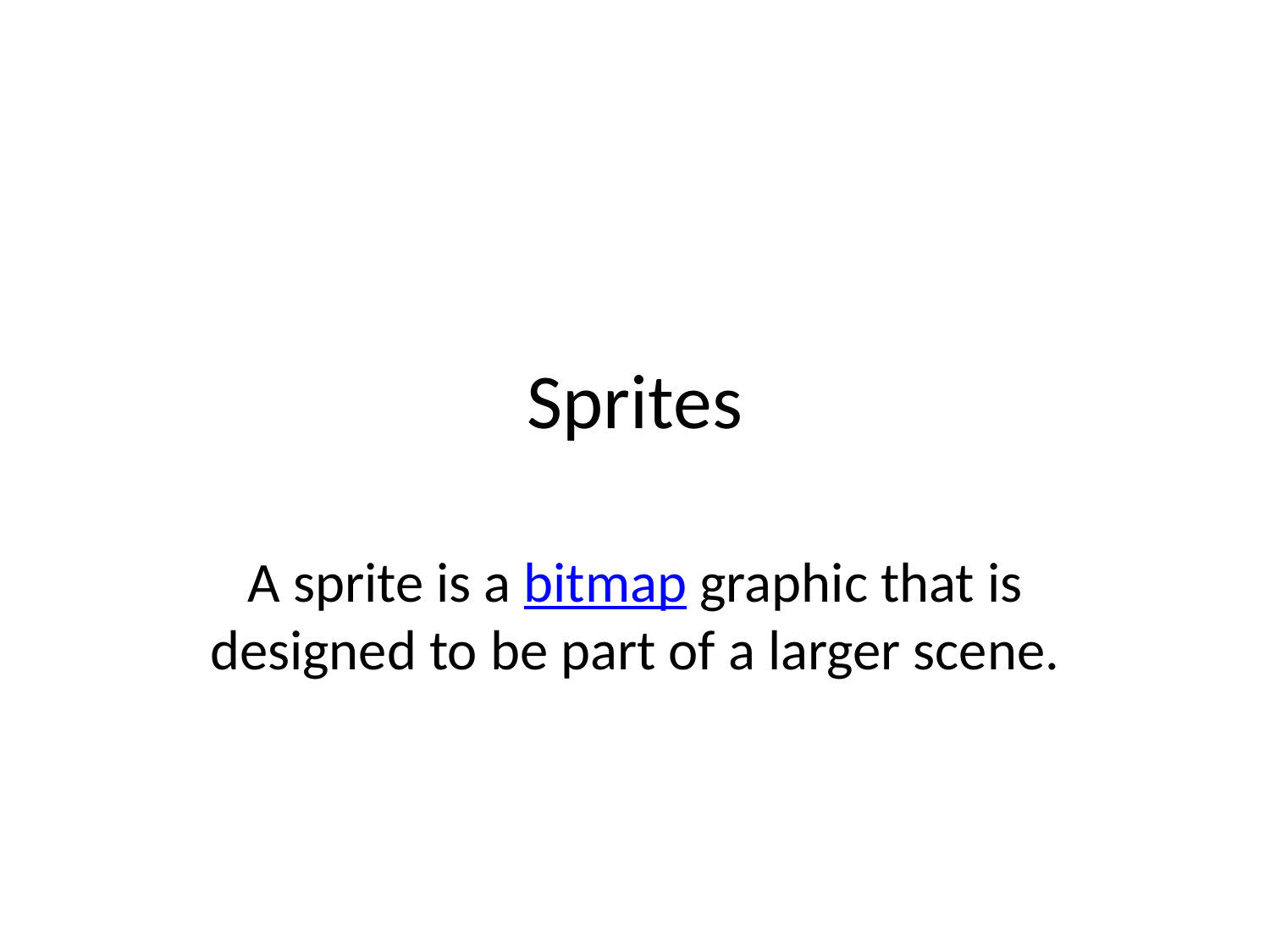

# Sprites
A sprite is a bitmap graphic that is designed to be part of a larger scene.